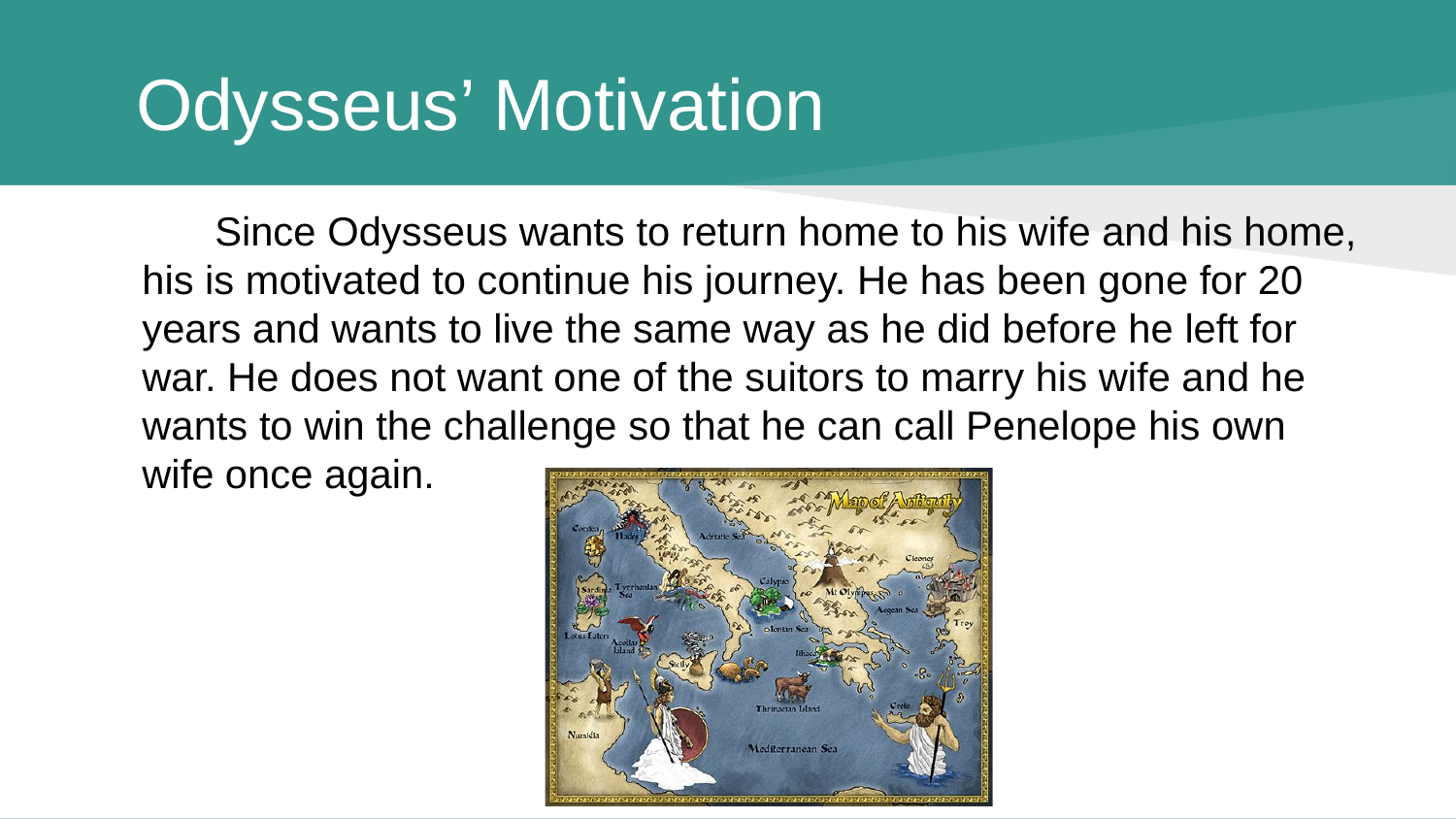

# Odysseus’ Motivation
Since Odysseus wants to return home to his wife and his home, his is motivated to continue his journey. He has been gone for 20 years and wants to live the same way as he did before he left for war. He does not want one of the suitors to marry his wife and he wants to win the challenge so that he can call Penelope his own wife once again.